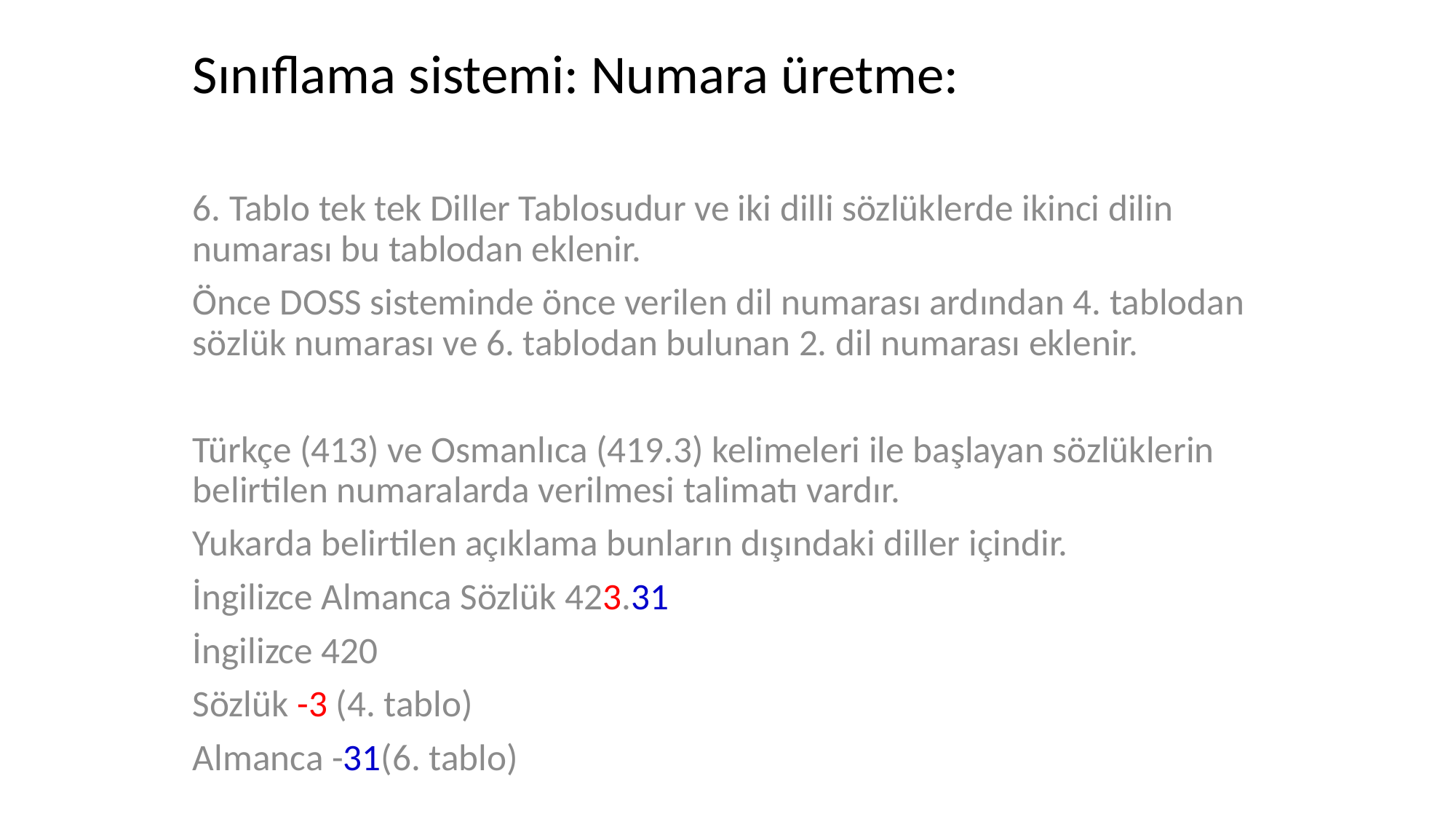

# Sınıflama sistemi: Numara üretme:
6. Tablo tek tek Diller Tablosudur ve iki dilli sözlüklerde ikinci dilin numarası bu tablodan eklenir.
Önce DOSS sisteminde önce verilen dil numarası ardından 4. tablodan sözlük numarası ve 6. tablodan bulunan 2. dil numarası eklenir.

Türkçe (413) ve Osmanlıca (419.3) kelimeleri ile başlayan sözlüklerin belirtilen numaralarda verilmesi talimatı vardır.
Yukarda belirtilen açıklama bunların dışındaki diller içindir.
İngilizce Almanca Sözlük 423.31
İngilizce 420
Sözlük -3 (4. tablo)
Almanca -31(6. tablo)